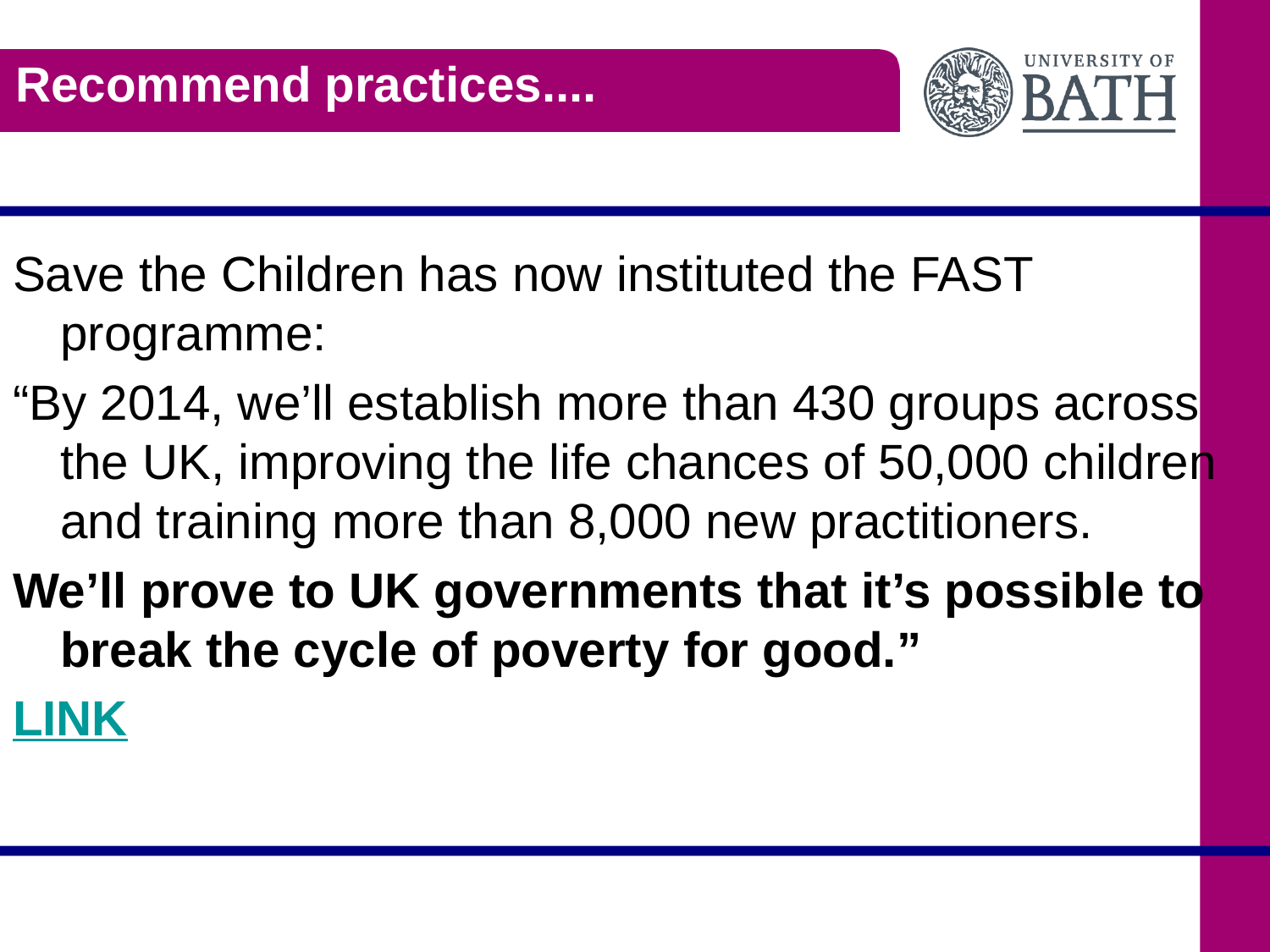

# Recommend practices....
Save the Children has now instituted the FAST programme:
“By 2014, we’ll establish more than 430 groups across the UK, improving the life chances of 50,000 children and training more than 8,000 new practitioners.
We’ll prove to UK governments that it’s possible to break the cycle of poverty for good.”
LINK